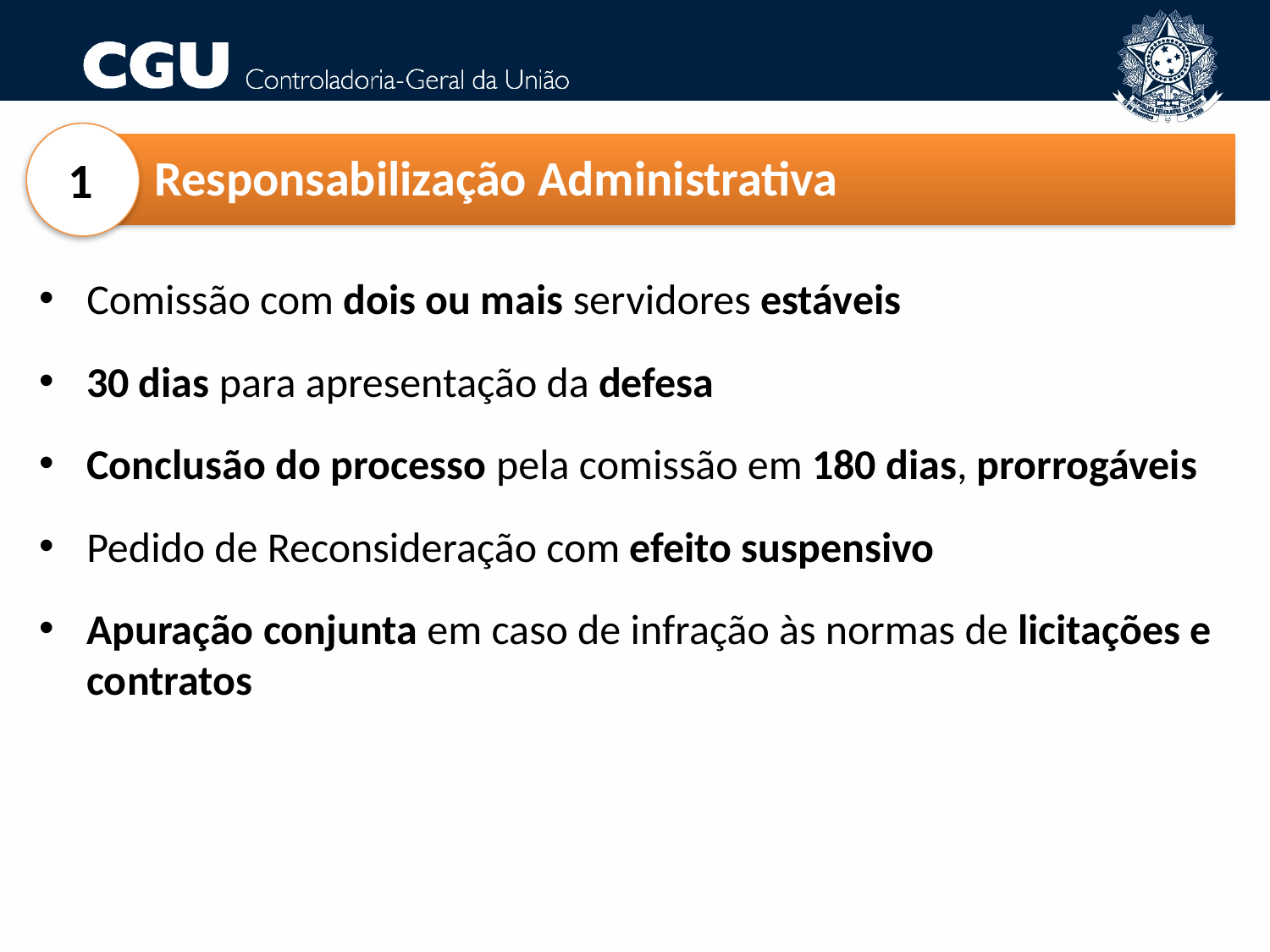

Responsabilização Administrativa
1
Comissão com dois ou mais servidores estáveis
30 dias para apresentação da defesa
Conclusão do processo pela comissão em 180 dias, prorrogáveis
Pedido de Reconsideração com efeito suspensivo
Apuração conjunta em caso de infração às normas de licitações e contratos